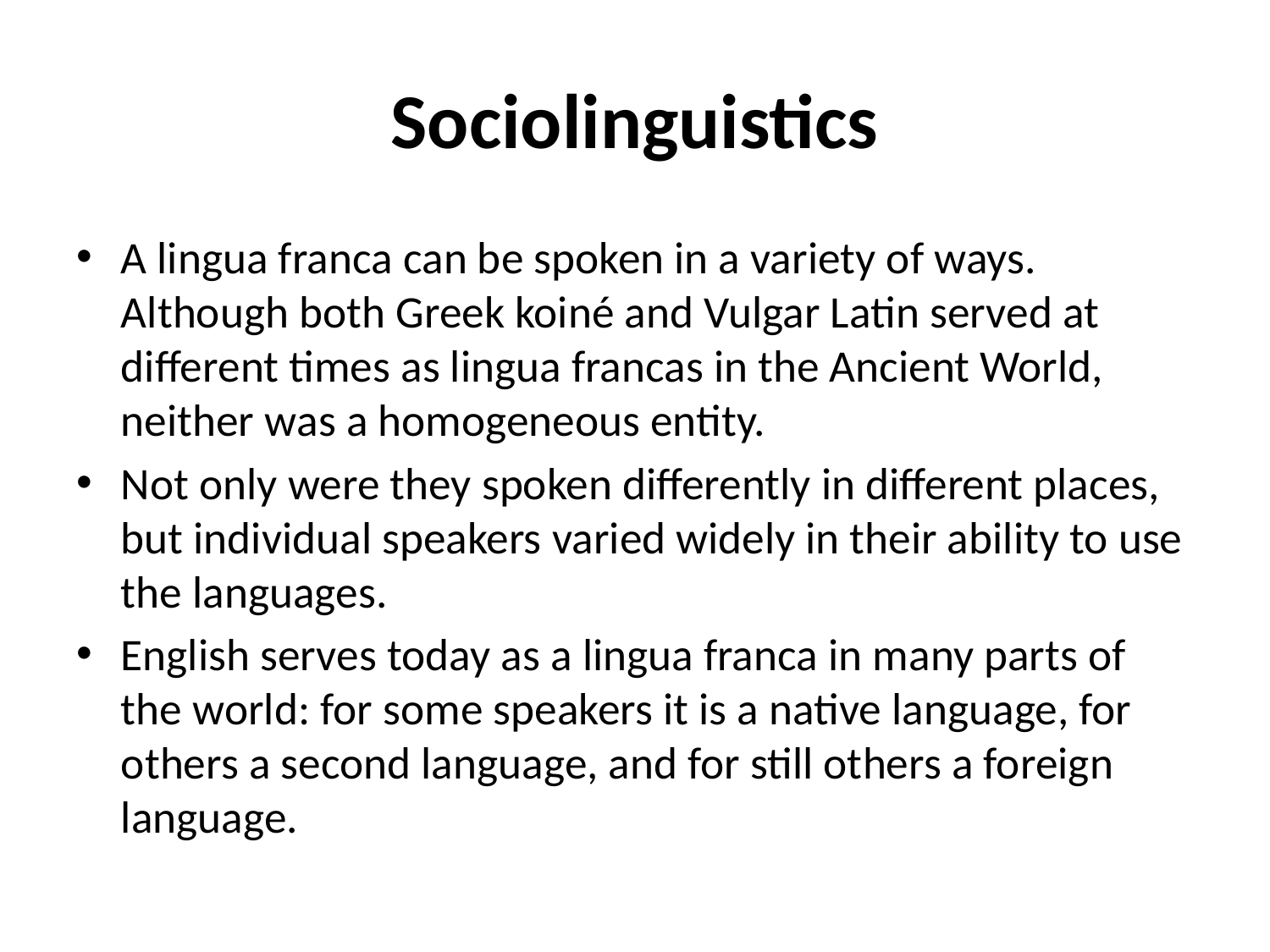

# Sociolinguistics
A lingua franca can be spoken in a variety of ways. Although both Greek koiné and Vulgar Latin served at different times as lingua francas in the Ancient World, neither was a homogeneous entity.
Not only were they spoken differently in different places, but individual speakers varied widely in their ability to use the languages.
English serves today as a lingua franca in many parts of the world: for some speakers it is a native language, for others a second language, and for still others a foreign language.